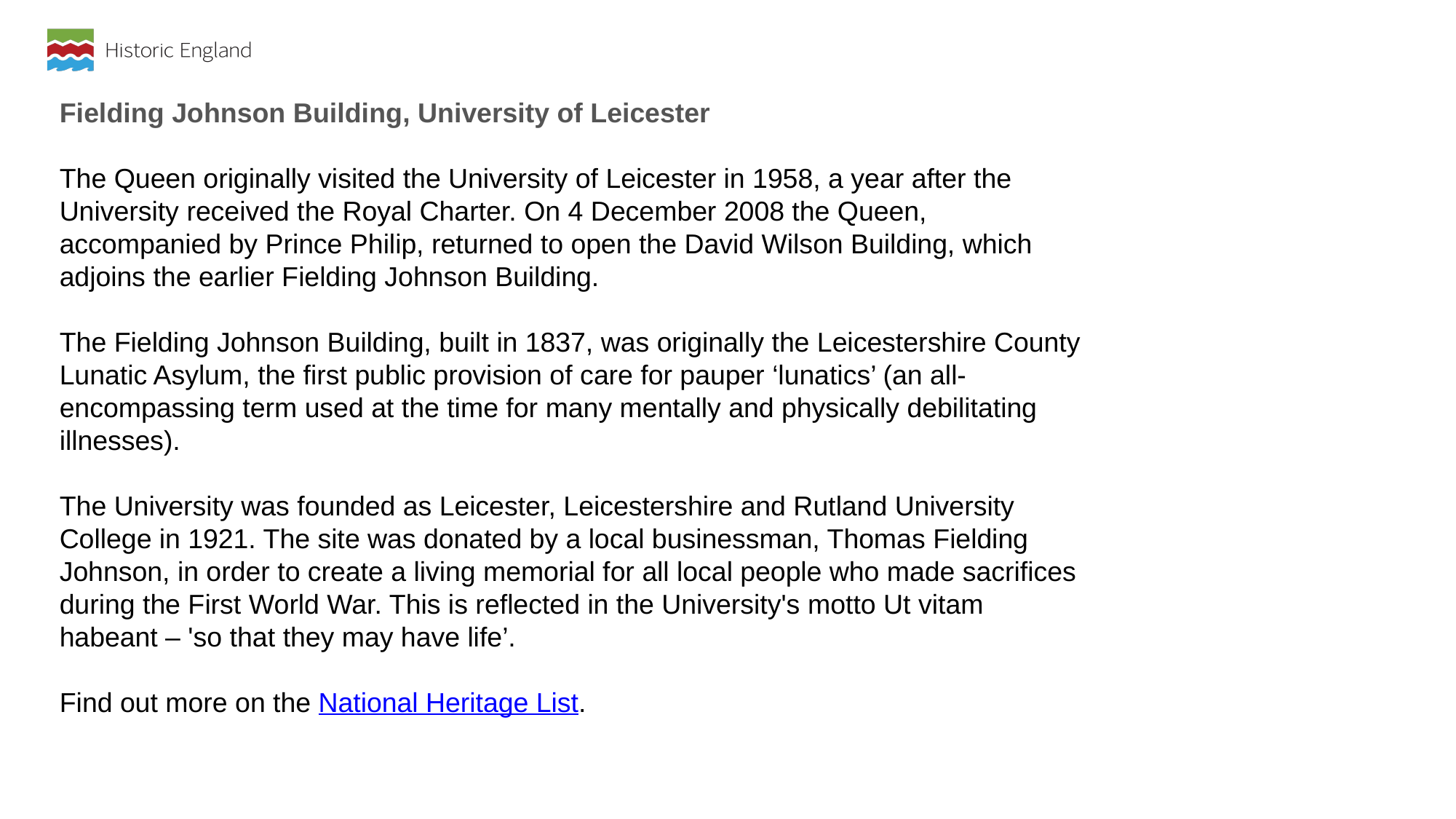

Fielding Johnson Building, University of Leicester

The Queen originally visited the University of Leicester in 1958, a year after the University received the Royal Charter. On 4 December 2008 the Queen, accompanied by Prince Philip, returned to open the David Wilson Building, which adjoins the earlier Fielding Johnson Building.

The Fielding Johnson Building, built in 1837, was originally the Leicestershire County Lunatic Asylum, the first public provision of care for pauper ‘lunatics’ (an all-encompassing term used at the time for many mentally and physically debilitating illnesses).

The University was founded as Leicester, Leicestershire and Rutland University College in 1921. The site was donated by a local businessman, Thomas Fielding Johnson, in order to create a living memorial for all local people who made sacrifices during the First World War. This is reflected in the University's motto Ut vitam habeant – 'so that they may have life’.

Find out more on the National Heritage List.